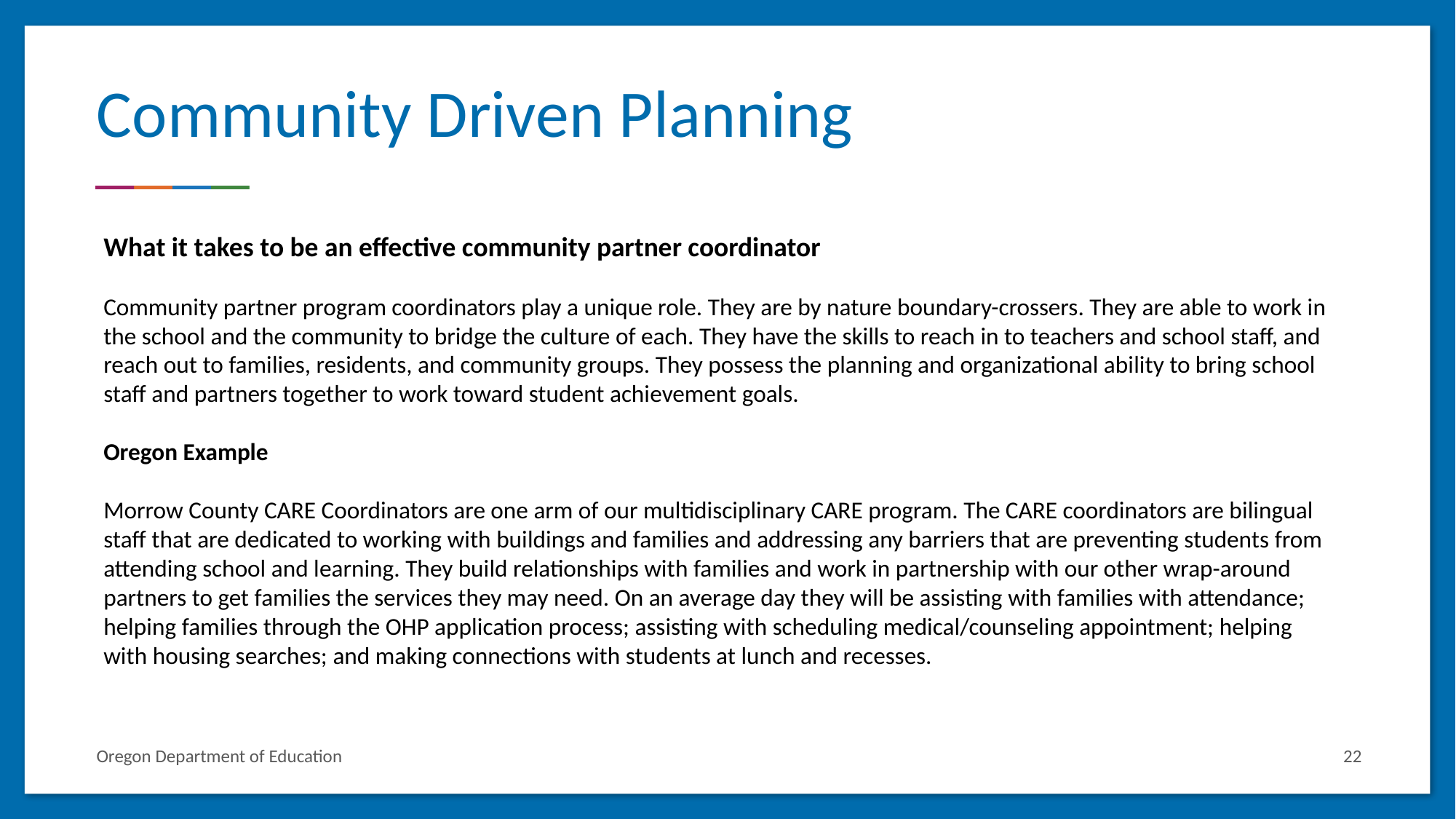

# Community Driven Planning
What it takes to be an effective community partner coordinator

Community partner program coordinators play a unique role. They are by nature boundary-crossers. They are able to work in the school and the community to bridge the culture of each. They have the skills to reach in to teachers and school staff, and reach out to families, residents, and community groups. They possess the planning and organizational ability to bring school staff and partners together to work toward student achievement goals.

Oregon Example

Morrow County CARE Coordinators are one arm of our multidisciplinary CARE program. The CARE coordinators are bilingual staff that are dedicated to working with buildings and families and addressing any barriers that are preventing students from attending school and learning. They build relationships with families and work in partnership with our other wrap-around partners to get families the services they may need. On an average day they will be assisting with families with attendance; helping families through the OHP application process; assisting with scheduling medical/counseling appointment; helping with housing searches; and making connections with students at lunch and recesses.
22